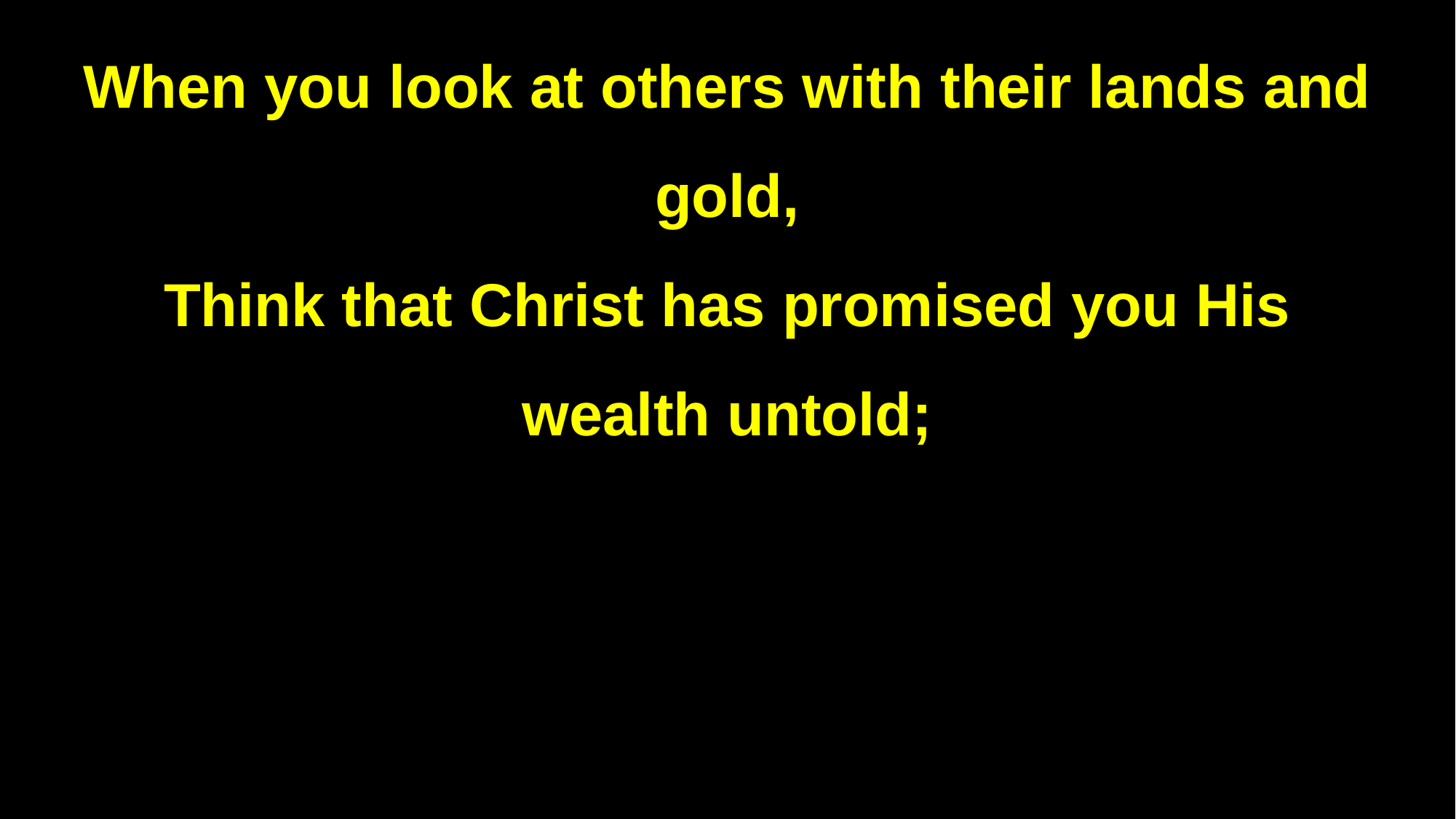

When you look at others with their lands and gold,
Think that Christ has promised you His wealth untold;